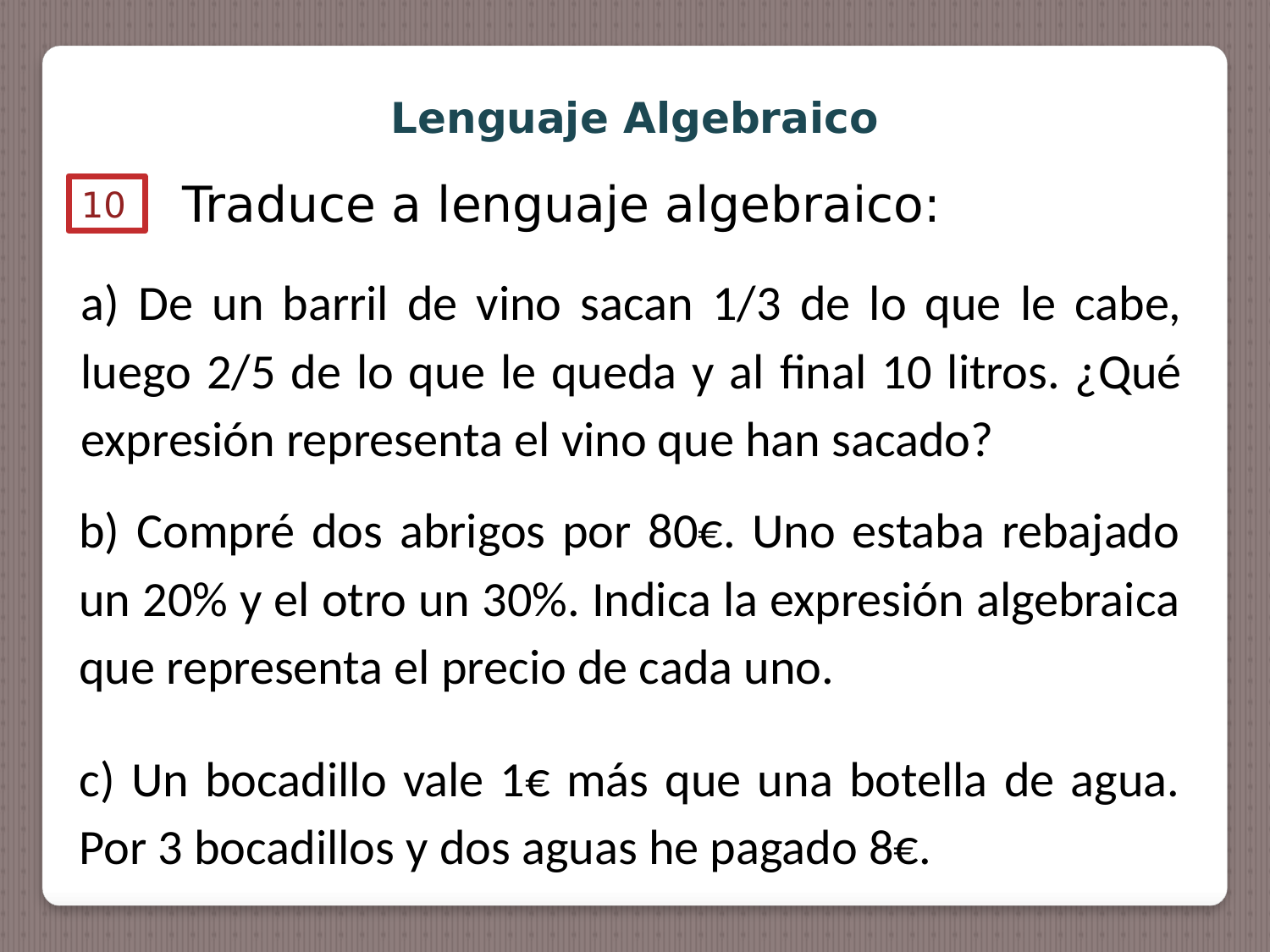

Lenguaje Algebraico
Traduce a lenguaje algebraico:
10
a) De un barril de vino sacan 1/3 de lo que le cabe, luego 2/5 de lo que le queda y al final 10 litros. ¿Qué expresión representa el vino que han sacado?
b) Compré dos abrigos por 80€. Uno estaba rebajado un 20% y el otro un 30%. Indica la expresión algebraica que representa el precio de cada uno.
c) Un bocadillo vale 1€ más que una botella de agua. Por 3 bocadillos y dos aguas he pagado 8€.